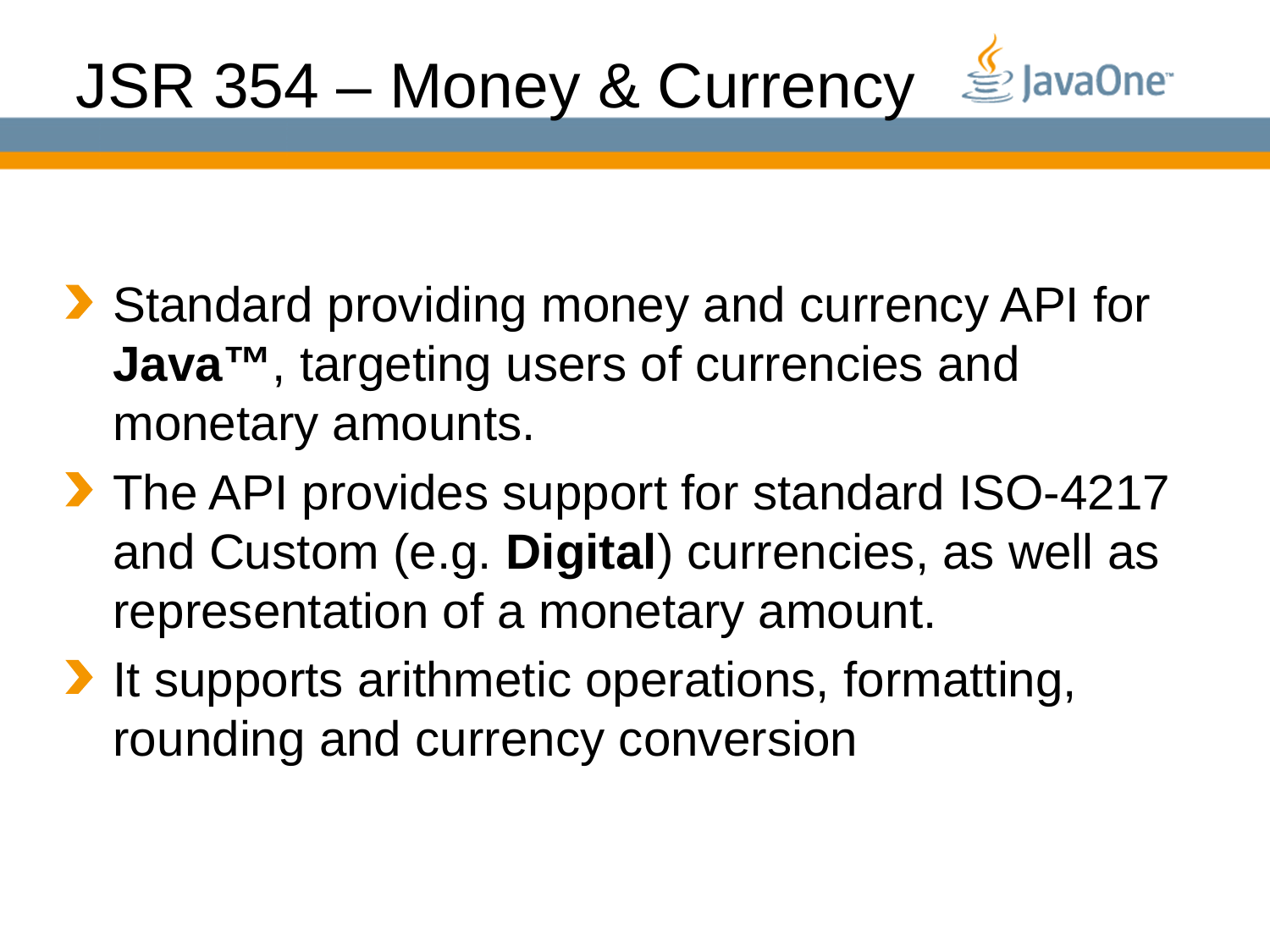

# JSR 354 – Money & Currency
Standard providing money and currency API for Java™, targeting users of currencies and monetary amounts.
The API provides support for standard ISO-4217 and Custom (e.g. Digital) currencies, as well as representation of a monetary amount.
It supports arithmetic operations, formatting, rounding and currency conversion